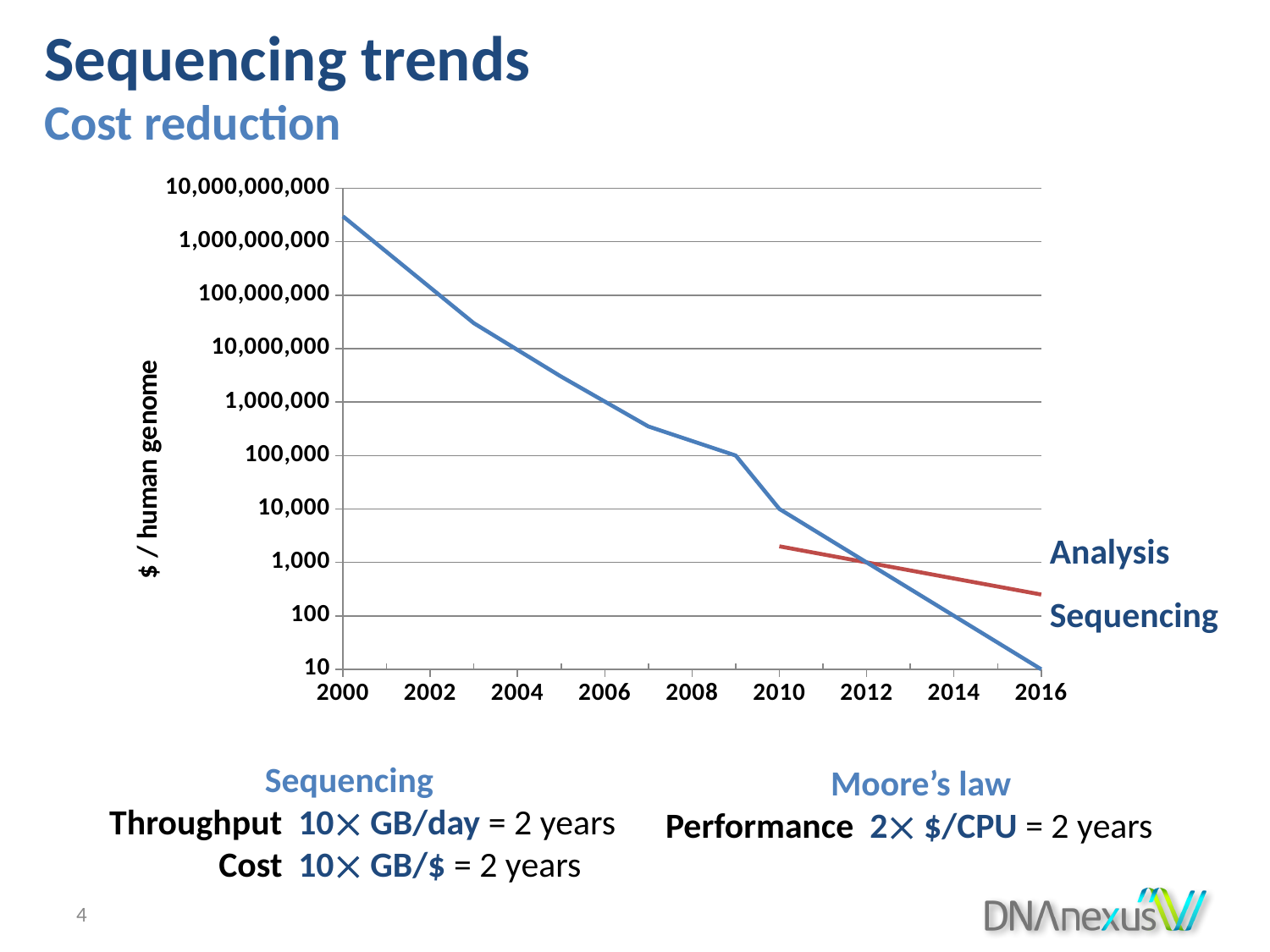

Sequencing trends
Cost reduction

### Chart

| Category | Sequencing | Analysis |
|---|---|---|
Analysis
Sequencing
Sequencing
	Throughput	10× GB/day = 2 years
	Cost	10× GB/$ = 2 years
Moore’s law
	Performance	2× $/CPU = 2 years
4